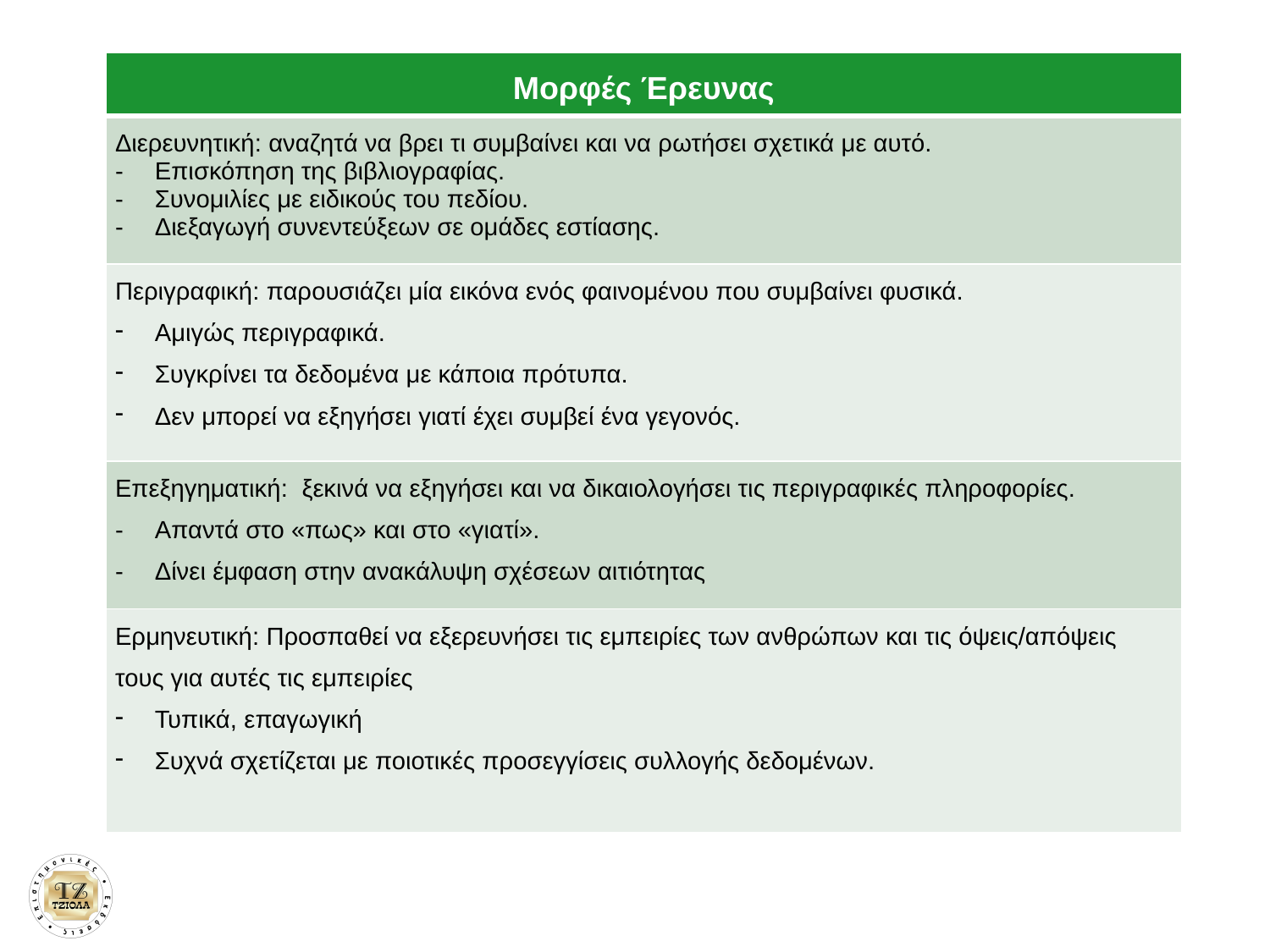

| Μορφές Έρευνας |
| --- |
| Διερευνητική: αναζητά να βρει τι συμβαίνει και να ρωτήσει σχετικά με αυτό. Επισκόπηση της βιβλιογραφίας. Συνομιλίες με ειδικούς του πεδίου. Διεξαγωγή συνεντεύξεων σε ομάδες εστίασης. |
| Περιγραφική: παρουσιάζει μία εικόνα ενός φαινομένου που συμβαίνει φυσικά. Αμιγώς περιγραφικά. Συγκρίνει τα δεδομένα με κάποια πρότυπα. Δεν μπορεί να εξηγήσει γιατί έχει συμβεί ένα γεγονός. |
| Επεξηγηματική: ξεκινά να εξηγήσει και να δικαιολογήσει τις περιγραφικές πληροφορίες. Απαντά στο «πως» και στο «γιατί». Δίνει έμφαση στην ανακάλυψη σχέσεων αιτιότητας |
| Ερμηνευτική: Προσπαθεί να εξερευνήσει τις εμπειρίες των ανθρώπων και τις όψεις/απόψεις τους για αυτές τις εμπειρίες Τυπικά, επαγωγική Συχνά σχετίζεται με ποιοτικές προσεγγίσεις συλλογής δεδομένων. |